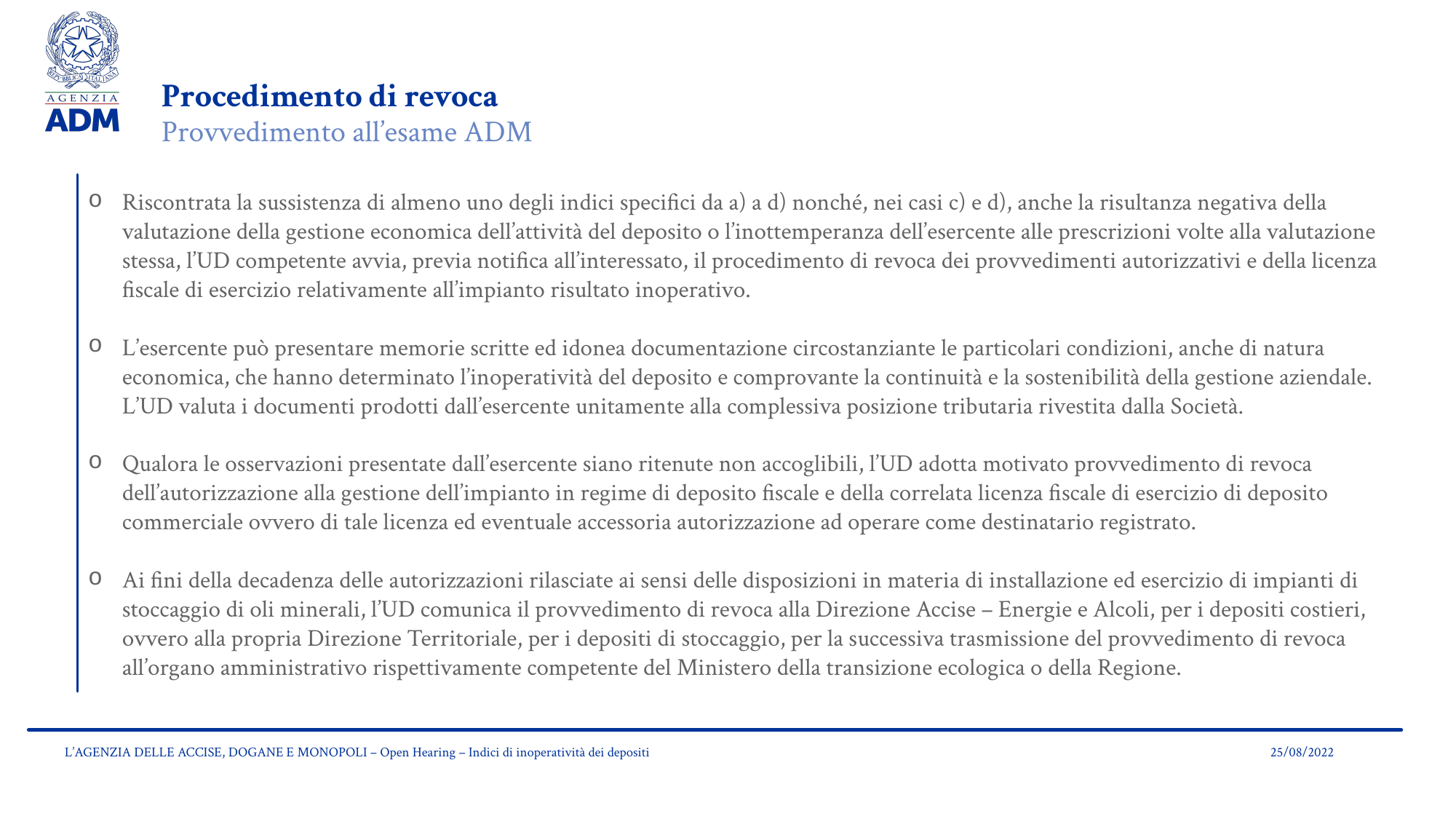

Procedimento di revoca
Provvedimento all’esame ADM

Riscontrata la sussistenza di almeno uno degli indici specifici da a) a d) nonché, nei casi c) e d), anche la risultanza negativa della valutazione della gestione economica dell’attività del deposito o l’inottemperanza dell’esercente alle prescrizioni volte alla valutazione stessa, l’UD competente avvia, previa notifica all’interessato, il procedimento di revoca dei provvedimenti autorizzativi e della licenza fiscale di esercizio relativamente all’impianto risultato inoperativo.

L’esercente può presentare memorie scritte ed idonea documentazione circostanziante le particolari condizioni, anche di natura economica, che hanno determinato l’inoperatività del deposito e comprovante la continuità e la sostenibilità della gestione aziendale. L’UD valuta i documenti prodotti dall’esercente unitamente alla complessiva posizione tributaria rivestita dalla Società.

Qualora le osservazioni presentate dall’esercente siano ritenute non accoglibili, l’UD adotta motivato provvedimento di revoca dell’autorizzazione alla gestione dell’impianto in regime di deposito fiscale e della correlata licenza fiscale di esercizio di deposito commerciale ovvero di tale licenza ed eventuale accessoria autorizzazione ad operare come destinatario registrato.

Ai fini della decadenza delle autorizzazioni rilasciate ai sensi delle disposizioni in materia di installazione ed esercizio di impianti di stoccaggio di oli minerali, l’UD comunica il provvedimento di revoca alla Direzione Accise – Energie e Alcoli, per i depositi costieri, ovvero alla propria Direzione Territoriale, per i depositi di stoccaggio, per la successiva trasmissione del provvedimento di revoca all’organo amministrativo rispettivamente competente del Ministero della transizione ecologica o della Regione.
25/08/2022
L’AGENZIA DELLE ACCISE, DOGANE E MONOPOLI – Open Hearing – Indici di inoperatività dei depositi